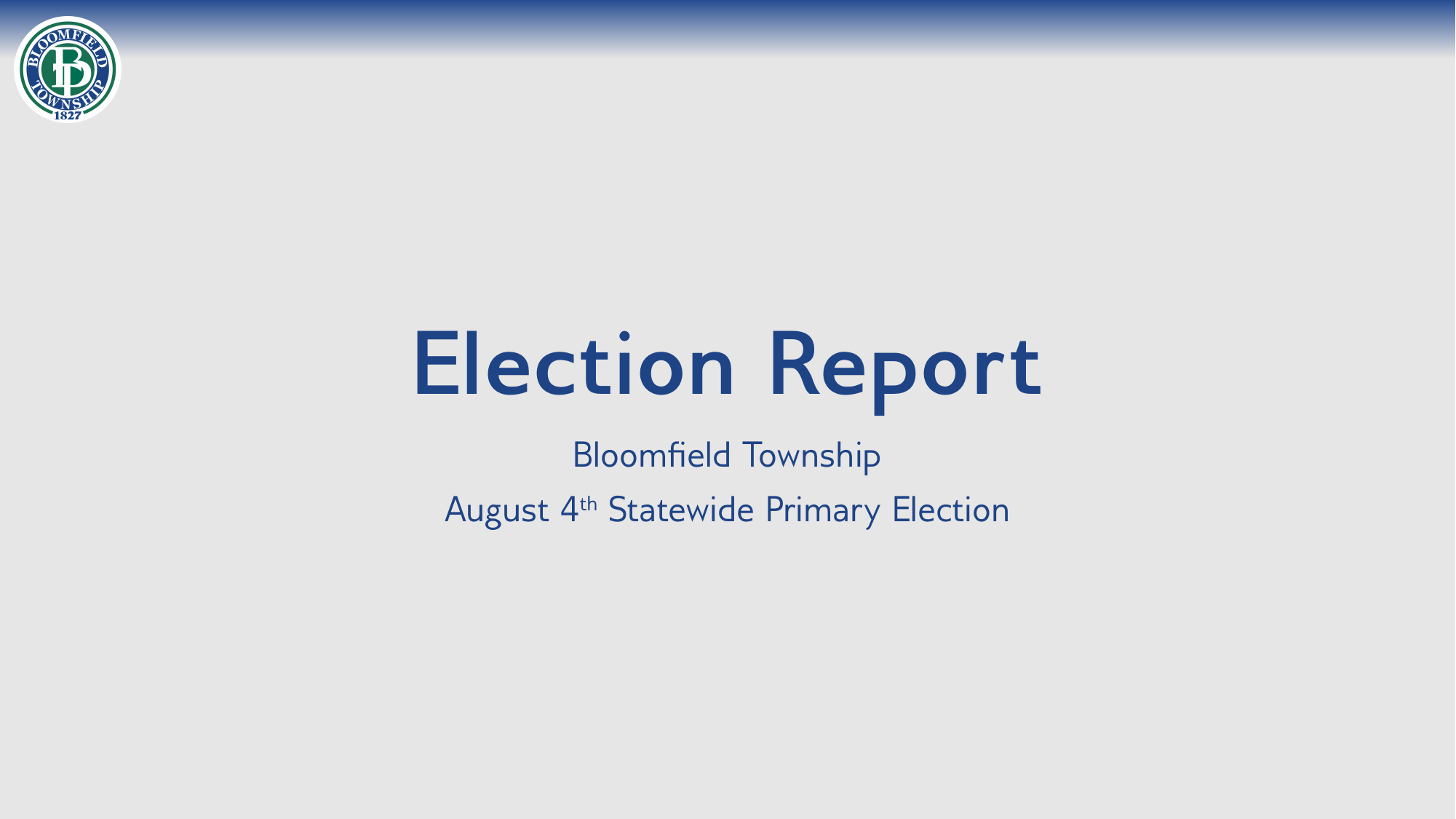

# Election Report
Bloomfield Township
August 4th Statewide Primary Election